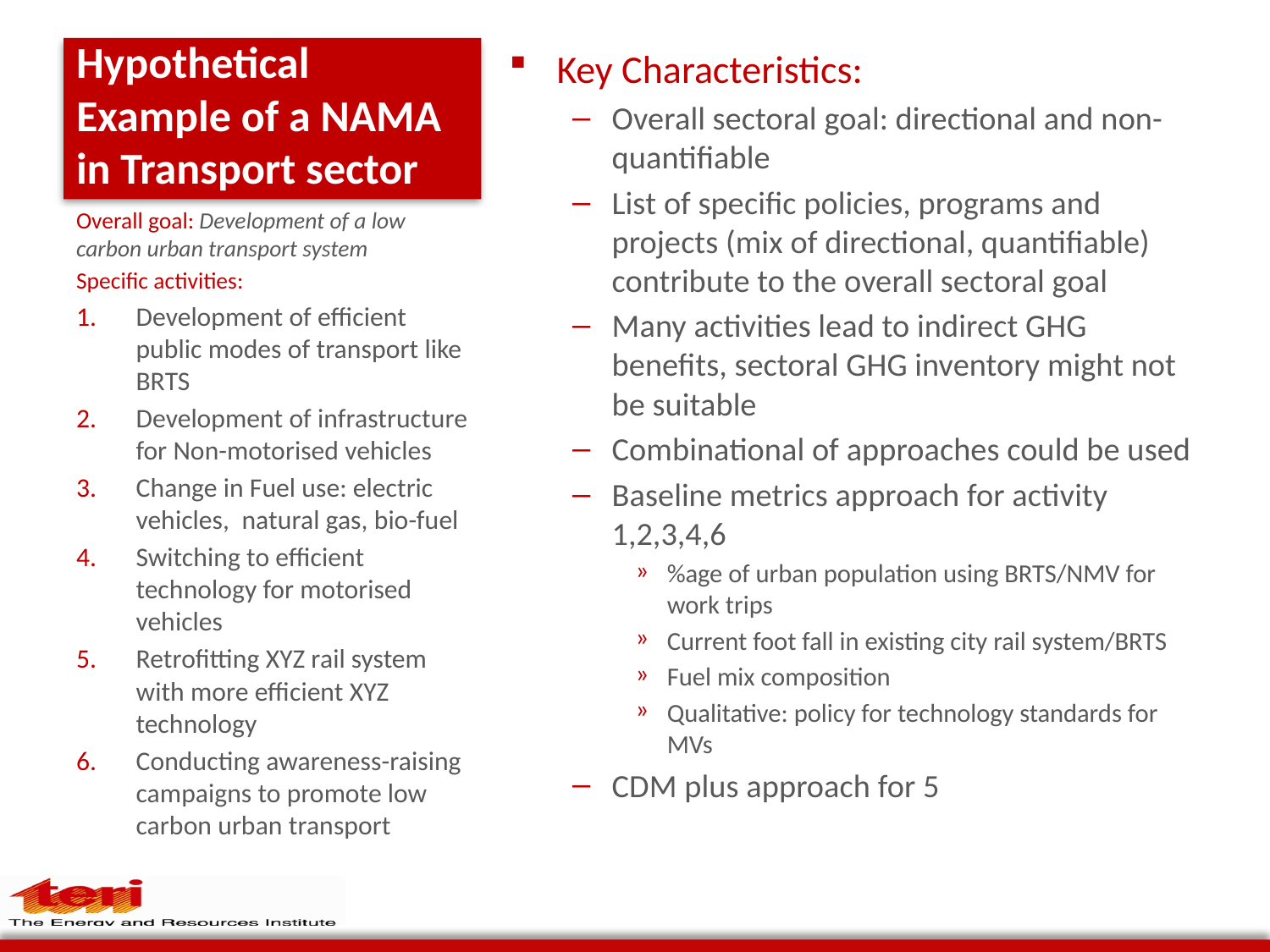

# Hypothetical Example of a NAMA in Transport sector
Key Characteristics:
Overall sectoral goal: directional and non-quantifiable
List of specific policies, programs and projects (mix of directional, quantifiable) contribute to the overall sectoral goal
Many activities lead to indirect GHG benefits, sectoral GHG inventory might not be suitable
Combinational of approaches could be used
Baseline metrics approach for activity 1,2,3,4,6
%age of urban population using BRTS/NMV for work trips
Current foot fall in existing city rail system/BRTS
Fuel mix composition
Qualitative: policy for technology standards for MVs
CDM plus approach for 5
Overall goal: Development of a low carbon urban transport system
Specific activities:
Development of efficient public modes of transport like BRTS
Development of infrastructure for Non-motorised vehicles
Change in Fuel use: electric vehicles,  natural gas, bio-fuel
Switching to efficient technology for motorised vehicles
Retrofitting XYZ rail system with more efficient XYZ technology
Conducting awareness-raising campaigns to promote low carbon urban transport